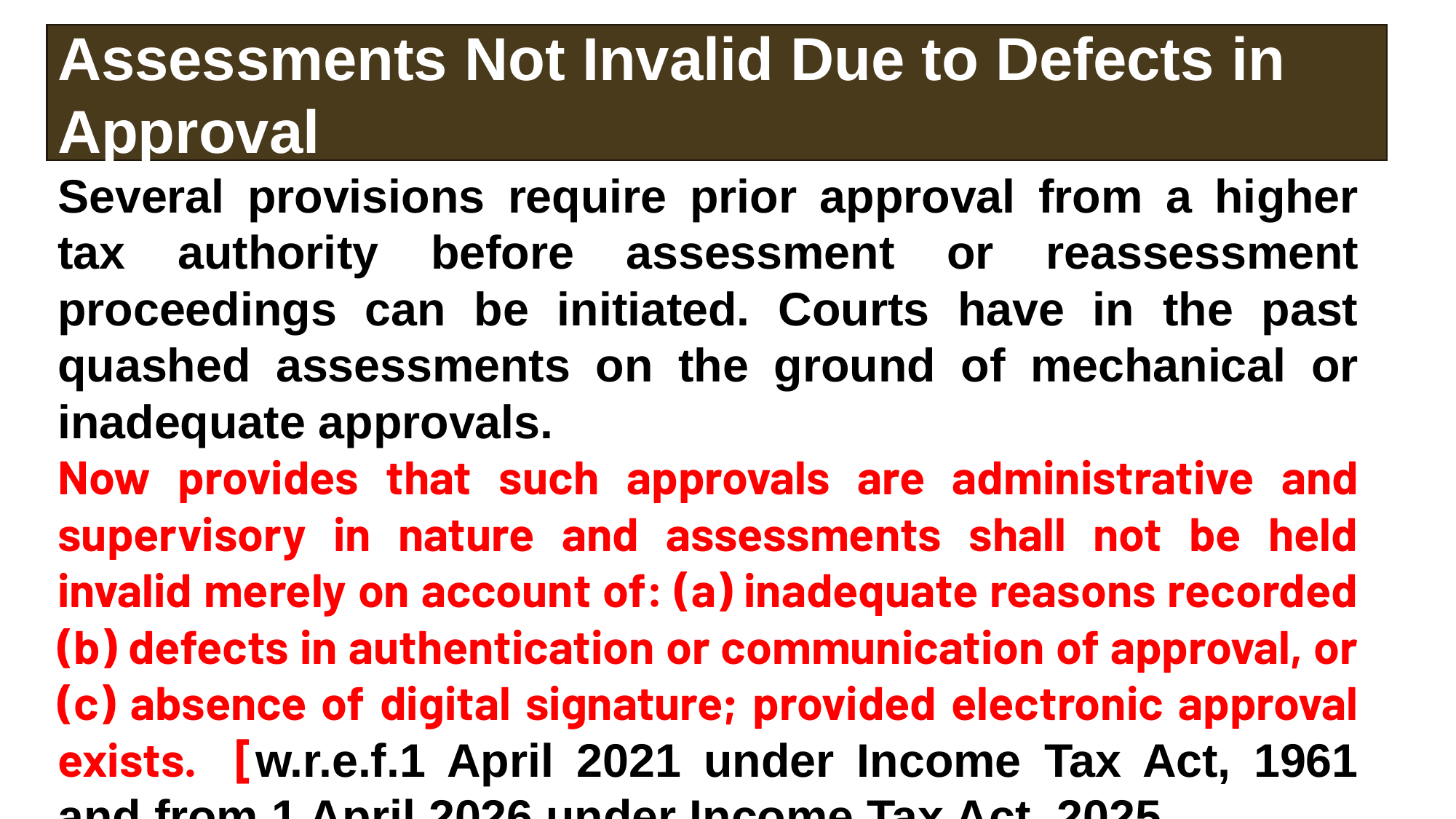

Assessments Not Invalid Due to Defects in Approval
Several provisions require prior approval from a higher tax authority before assessment or reassessment proceedings can be initiated. Courts have in the past quashed assessments on the ground of mechanical or inadequate approvals.
Now provides that such approvals are administrative and supervisory in nature and assessments shall not be held invalid merely on account of: (a) inadequate reasons recorded (b) defects in authentication or communication of approval, or (c) absence of digital signature; provided electronic approval exists.  [w.r.e.f.1 April 2021 under Income Tax Act, 1961 and from 1 April 2026 under Income Tax Act, 2025.